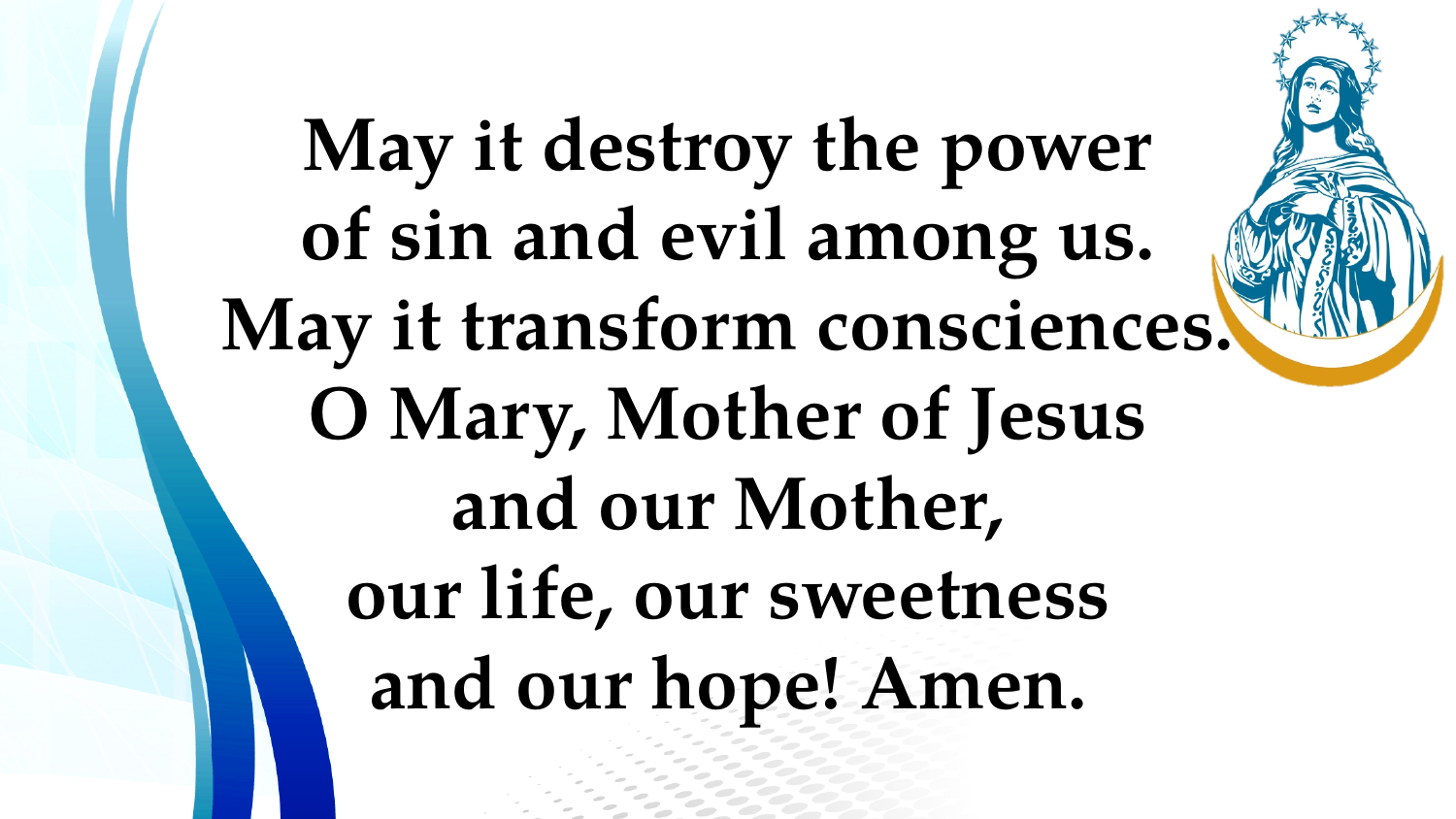

May it destroy the power
of sin and evil among us.
May it transform consciences.
O Mary, Mother of Jesus
and our Mother,
our life, our sweetness
and our hope! Amen.